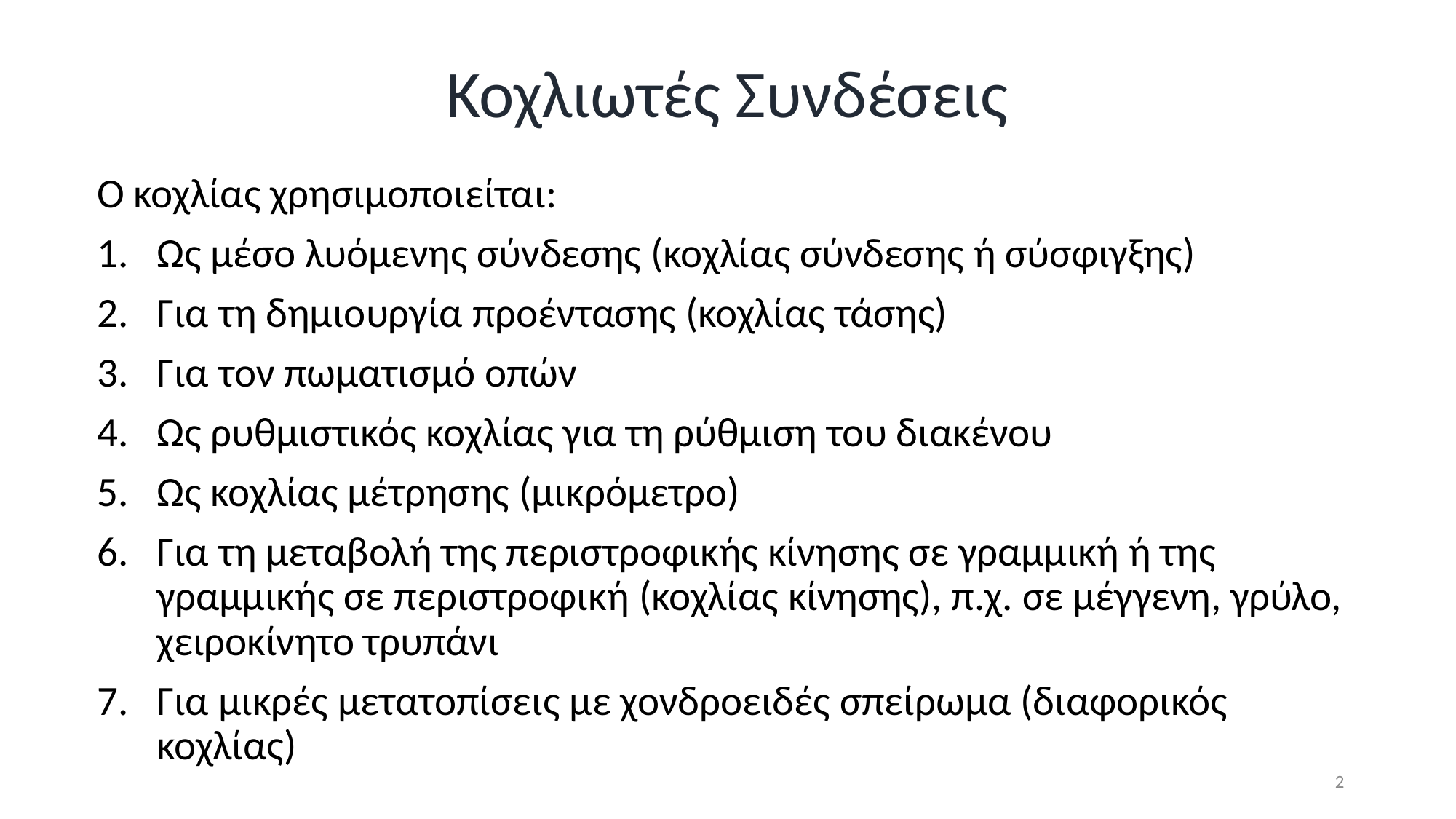

# Κοχλιωτές Συνδέσεις
Ο κοχλίας χρησιμοποιείται:
Ως μέσο λυόμενης σύνδεσης (κοχλίας σύνδεσης ή σύσφιγξης)
Για τη δημιουργία προέντασης (κοχλίας τάσης)
Για τον πωματισμό οπών
Ως ρυθμιστικός κοχλίας για τη ρύθμιση του διακένου
Ως κοχλίας μέτρησης (μικρόμετρο)
Για τη μεταβολή της περιστροφικής κίνησης σε γραμμική ή της γραμμικής σε περιστροφική (κοχλίας κίνησης), π.χ. σε μέγγενη, γρύλο, χειροκίνητο τρυπάνι
Για μικρές μετατοπίσεις με χονδροειδές σπείρωμα (διαφορικός κοχλίας)
2